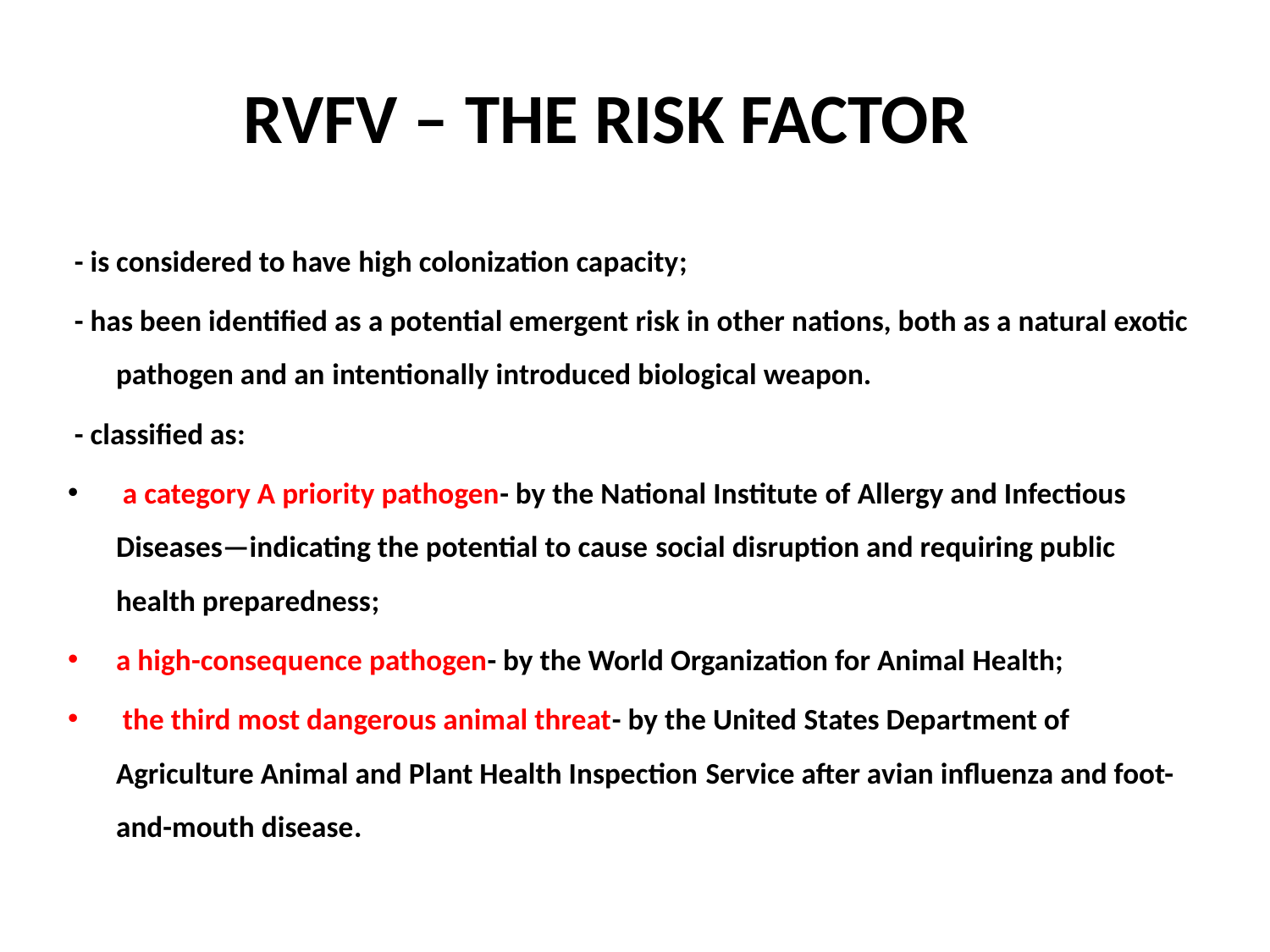

# RVFV – THE RISK FACTOR

 - is considered to have high colonization capacity;
 - has been identified as a potential emergent risk in other nations, both as a natural exotic pathogen and an intentionally introduced biological weapon.
 - classified as:
 a category A priority pathogen- by the National Institute of Allergy and Infectious Diseases—indicating the potential to cause social disruption and requiring public health preparedness;
a high-consequence pathogen- by the World Organization for Animal Health;
 the third most dangerous animal threat- by the United States Department of Agriculture Animal and Plant Health Inspection Service after avian influenza and foot-and-mouth disease.